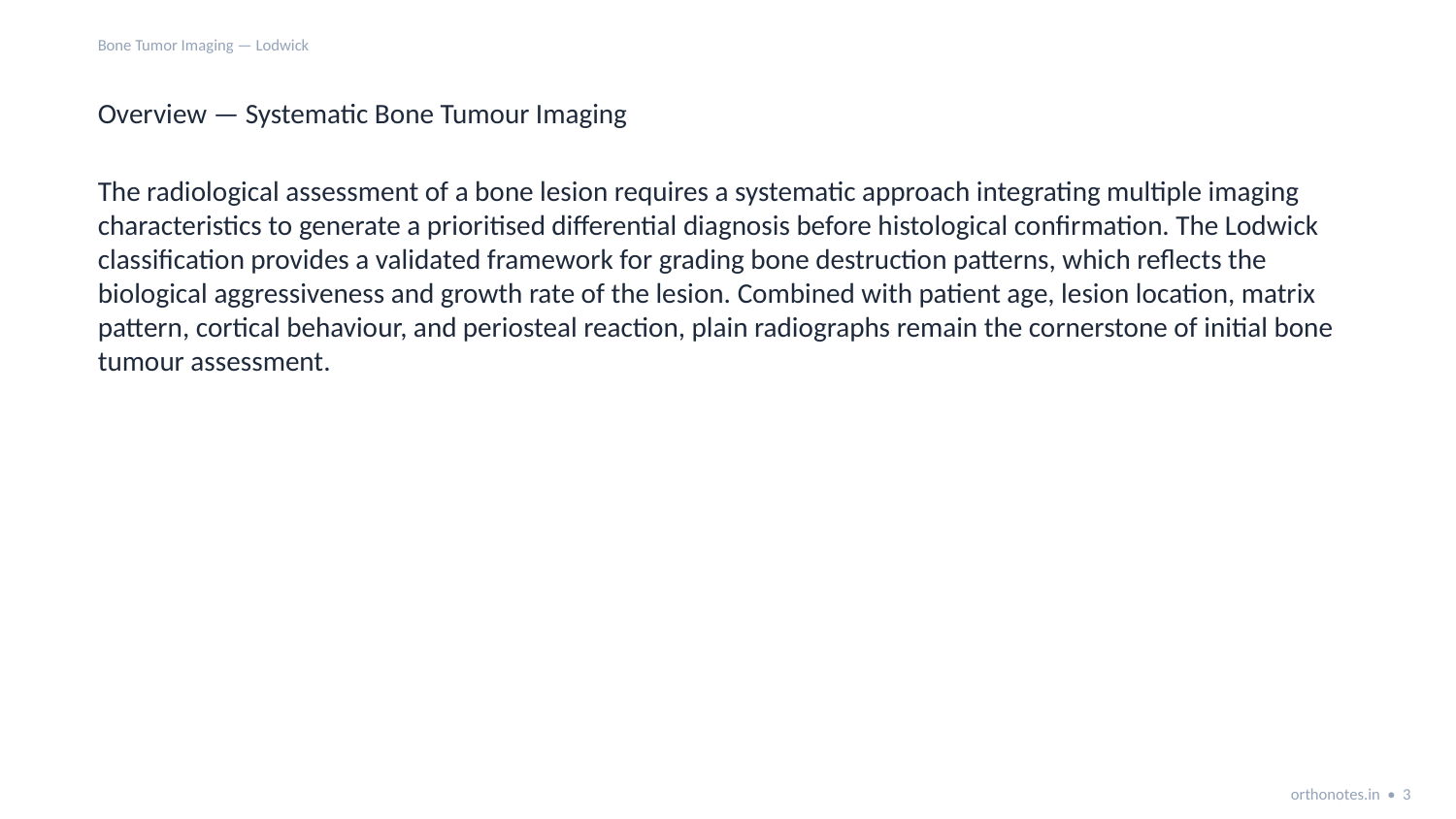

Bone Tumor Imaging — Lodwick
Overview — Systematic Bone Tumour Imaging
The radiological assessment of a bone lesion requires a systematic approach integrating multiple imaging characteristics to generate a prioritised differential diagnosis before histological confirmation. The Lodwick classification provides a validated framework for grading bone destruction patterns, which reflects the biological aggressiveness and growth rate of the lesion. Combined with patient age, lesion location, matrix pattern, cortical behaviour, and periosteal reaction, plain radiographs remain the cornerstone of initial bone tumour assessment.
orthonotes.in  •  3